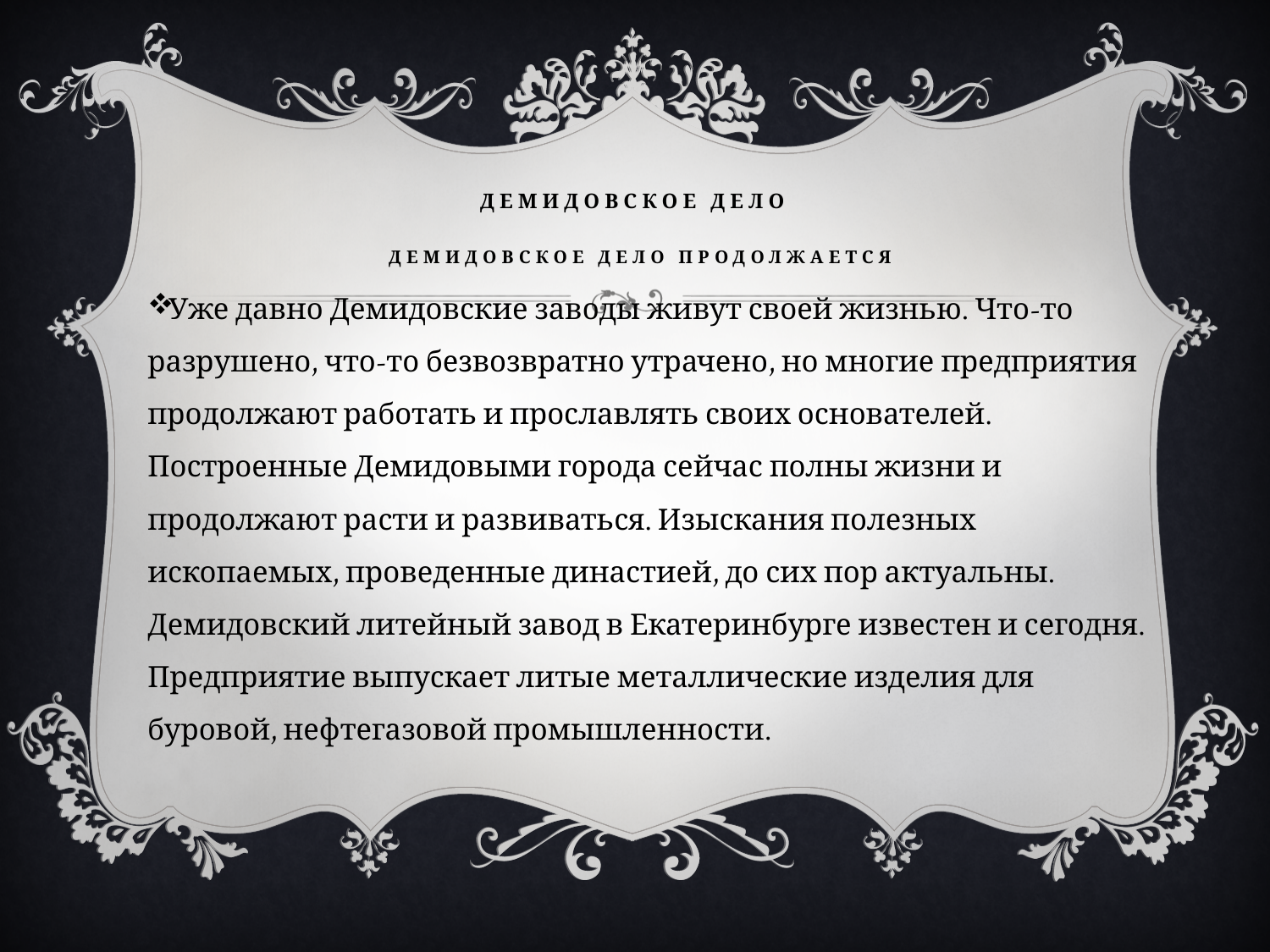

# Демидовское дело Демидовское дело продолжается
Уже давно Демидовские заводы живут своей жизнью. Что-то разрушено, что-то безвозвратно утрачено, но многие предприятия продолжают работать и прославлять своих основателей. Построенные Демидовыми города сейчас полны жизни и продолжают расти и развиваться. Изыскания полезных ископаемых, проведенные династией, до сих пор актуальны. Демидовский литейный завод в Екатеринбурге известен и сегодня. Предприятие выпускает литые металлические изделия для буровой, нефтегазовой промышленности.